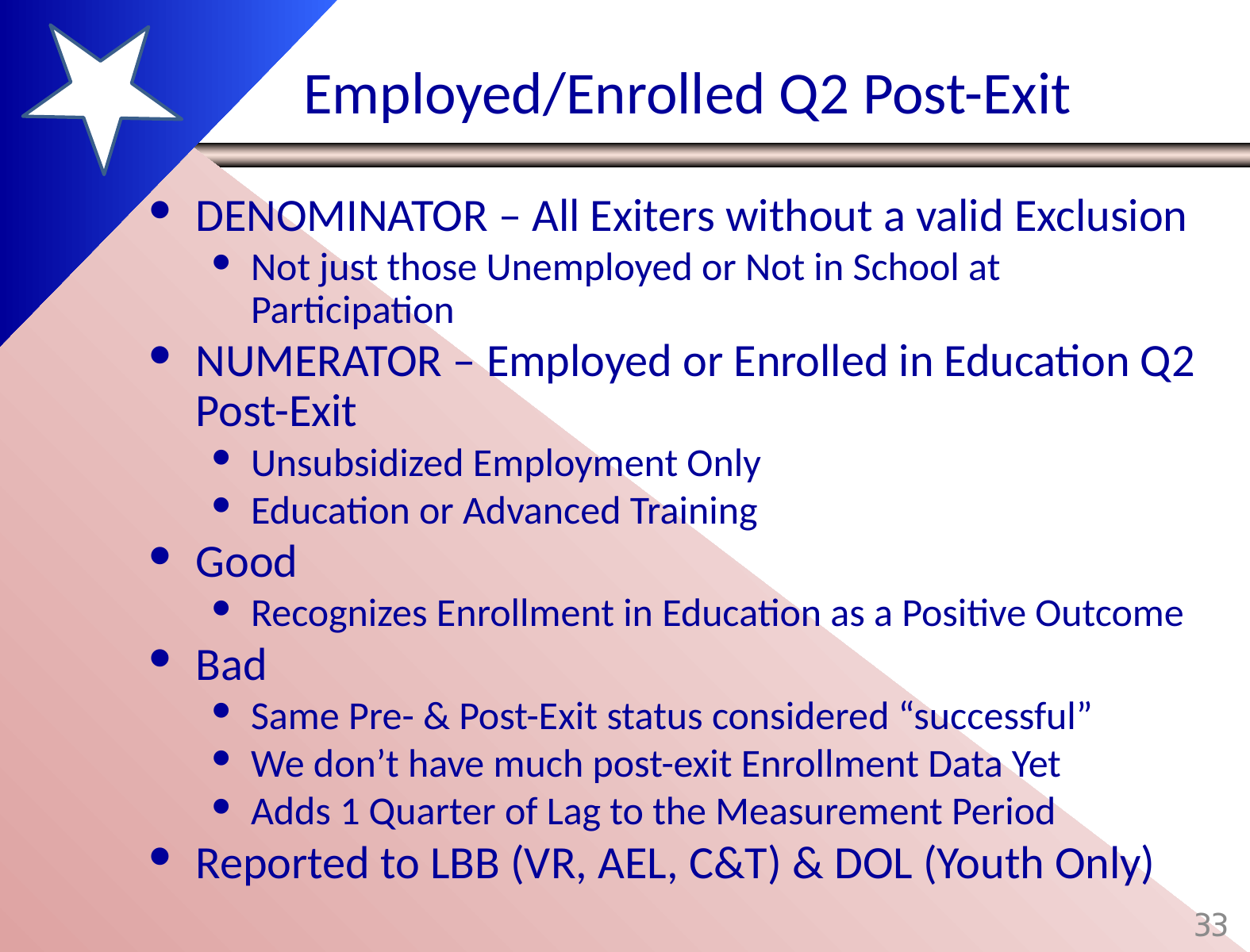

# Employed/Enrolled Q2 Post-Exit
DENOMINATOR – All Exiters without a valid Exclusion
Not just those Unemployed or Not in School at Participation
NUMERATOR – Employed or Enrolled in Education Q2 Post-Exit
Unsubsidized Employment Only
Education or Advanced Training
Good
Recognizes Enrollment in Education as a Positive Outcome
Bad
Same Pre- & Post-Exit status considered “successful”
We don’t have much post-exit Enrollment Data Yet
Adds 1 Quarter of Lag to the Measurement Period
Reported to LBB (VR, AEL, C&T) & DOL (Youth Only)
33